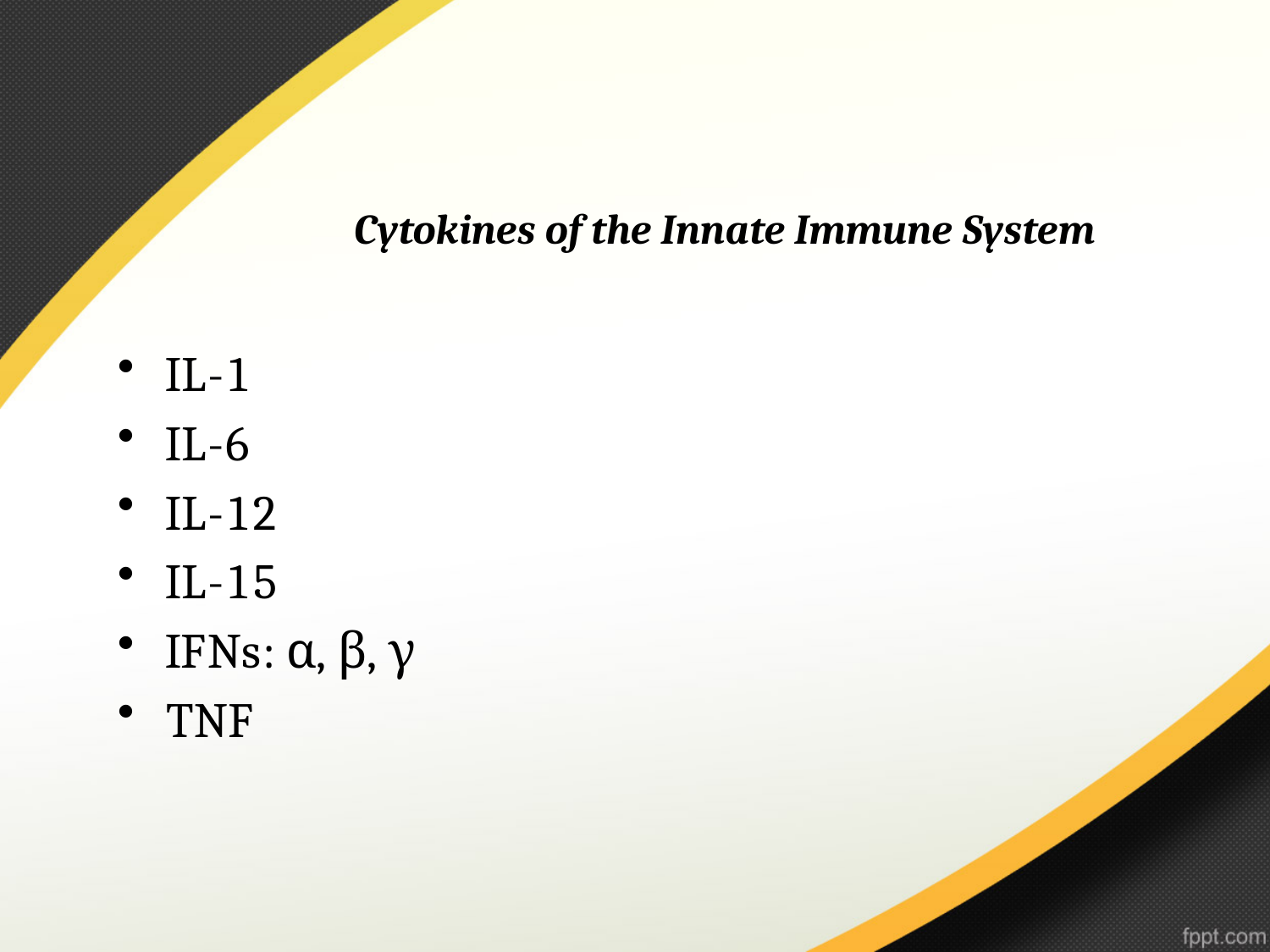

# Cytokines of the Innate Immune System
IL-1
IL-6
IL-12
IL-15
IFNs: α, β, γ
TNF